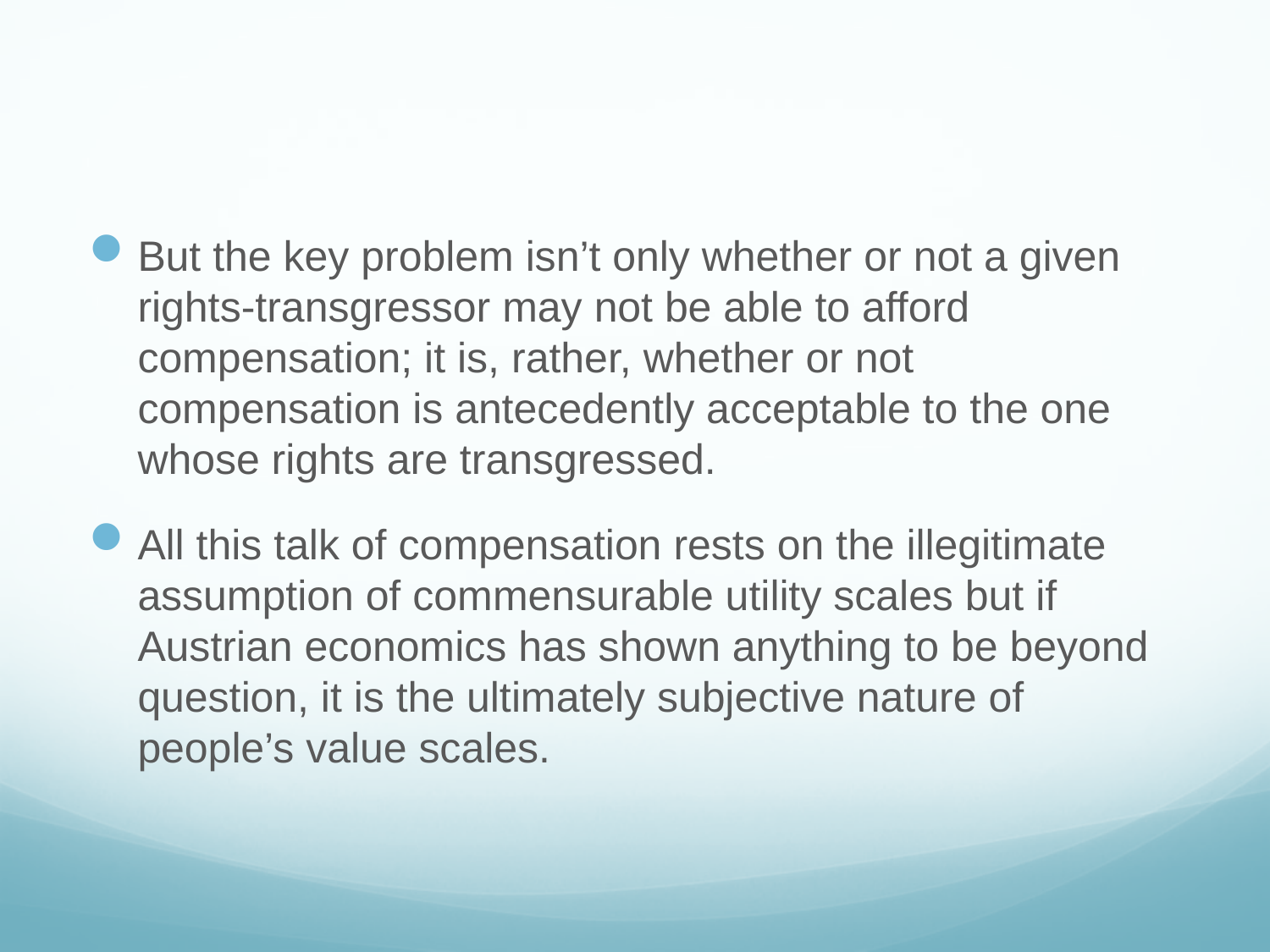

#
But the key problem isn’t only whether or not a given rights-transgressor may not be able to afford compensation; it is, rather, whether or not compensation is antecedently acceptable to the one whose rights are transgressed.
All this talk of compensation rests on the illegitimate assumption of commensurable utility scales but if Austrian economics has shown anything to be beyond question, it is the ultimately subjective nature of people’s value scales.